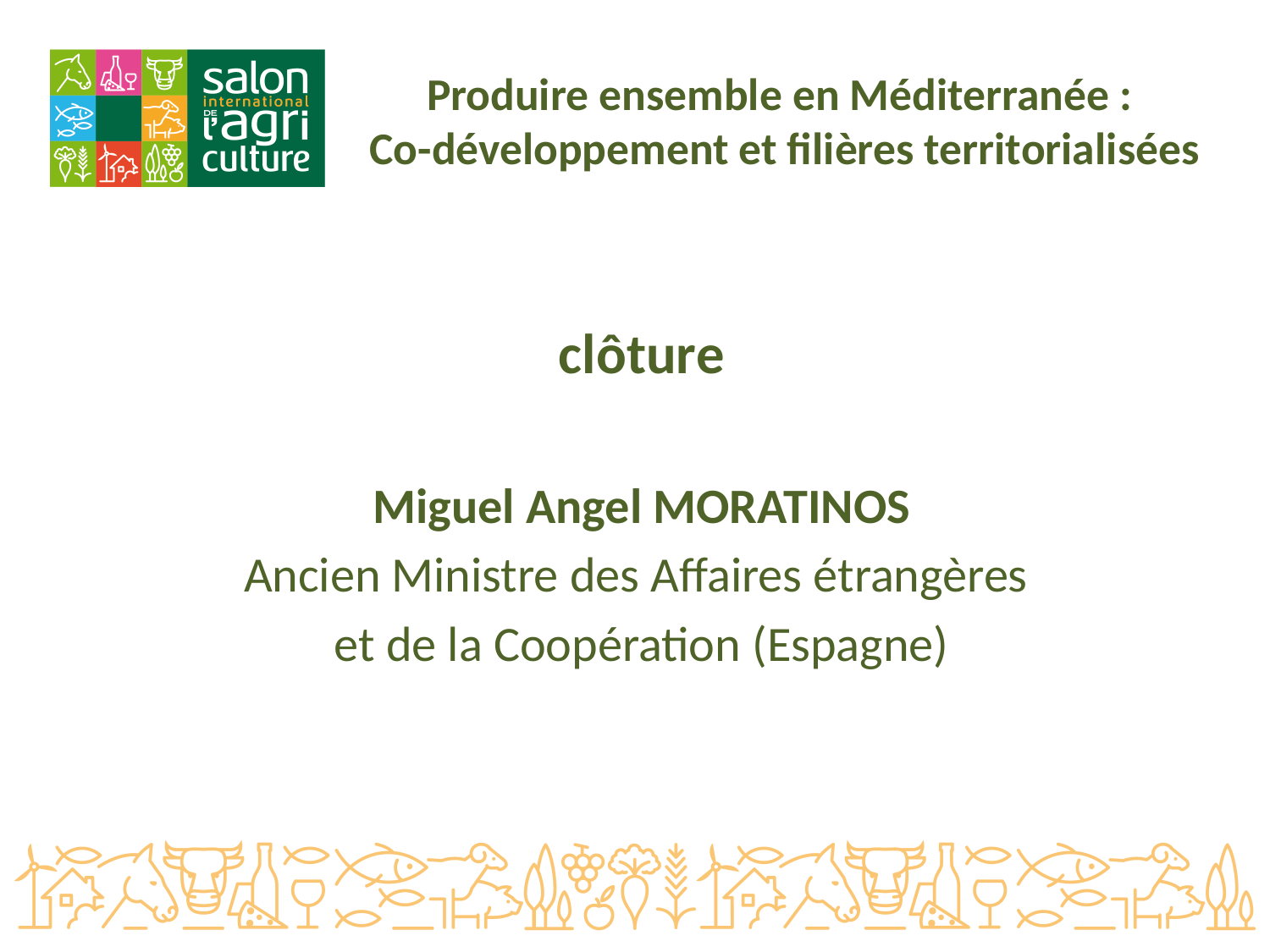

# Produire ensemble en Méditerranée : Co-développement et filières territorialisées

clôture

Miguel Angel MORATINOS
Ancien Ministre des Affaires étrangères
et de la Coopération (Espagne)